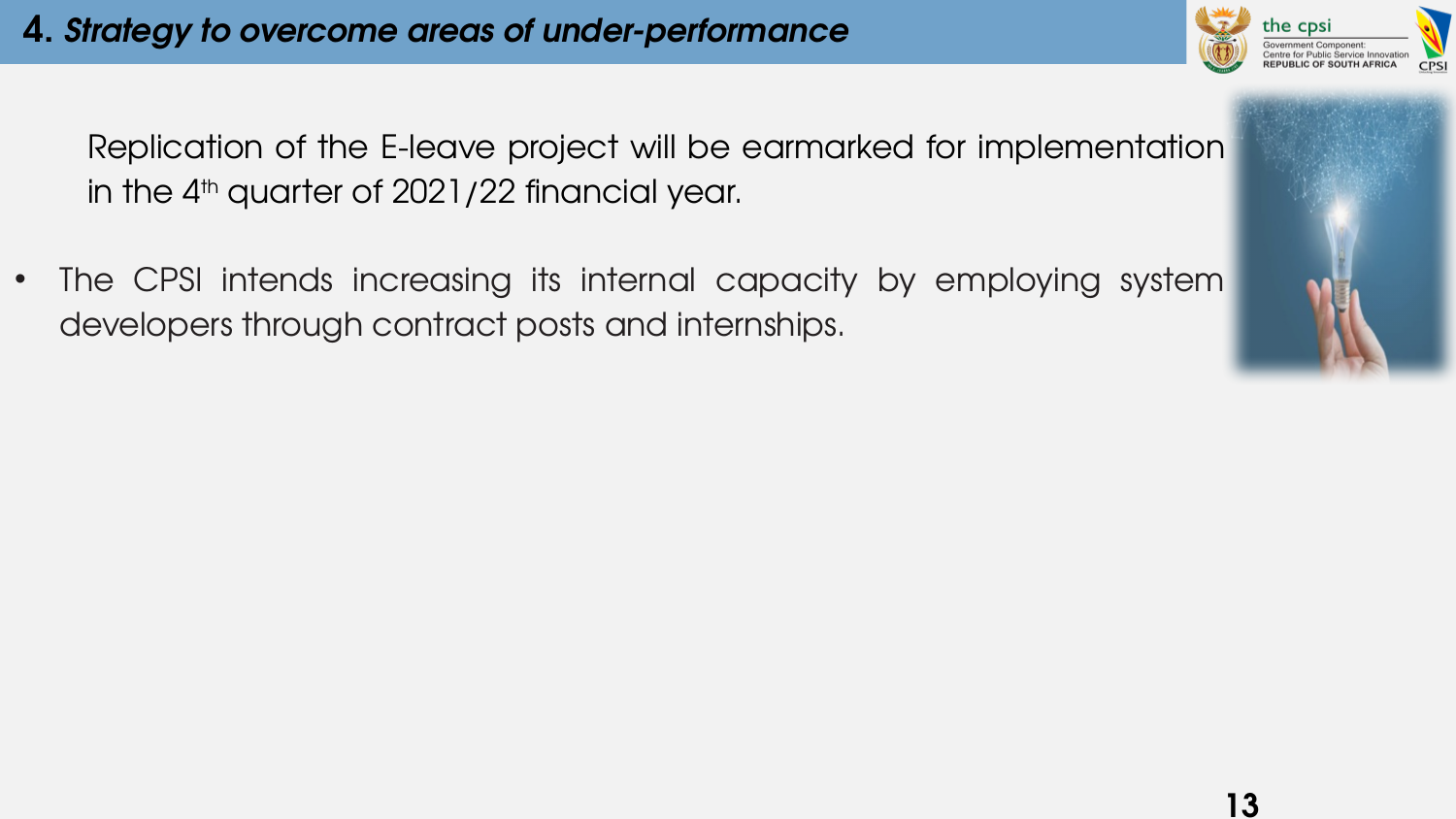

# 4. Strategy to overcome areas of under-performance

Replication of the E-leave project will be earmarked for implementation in the 4th quarter of 2021/22 financial year.

The CPSI intends increasing its internal capacity by employing system developers through contract posts and internships.

13